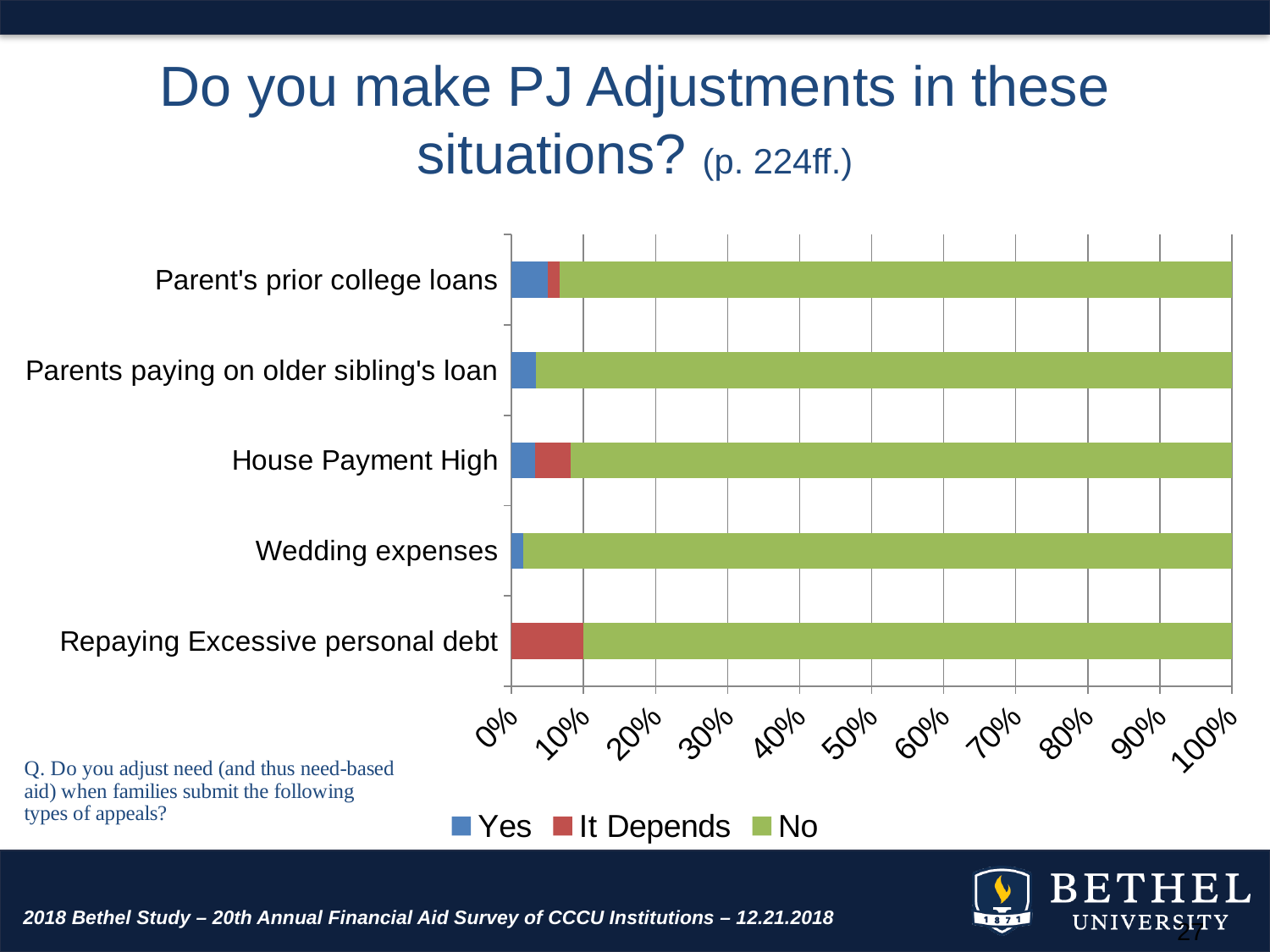

# Do you make PJ Adjustments in these situations? (p. 224ff.)

### Chart

| Category | Yes | It Depends | No |
|---|---|---|---|
| Repaying Excessive personal debt | 0.0 | 6.0 | 54.0 |
| Wedding expenses | 1.0 | 0.0 | 59.0 |
| House Payment High | 2.0 | 3.0 | 56.0 |
| Parents paying on older sibling's loan | 2.0 | 0.0 | 58.0 |
| Parent's prior college loans | 3.0 | 1.0 | 56.0 |
2018 Bethel Study – 20th Annual Financial Aid Survey of CCCU Institutions – 12.21.2018
27